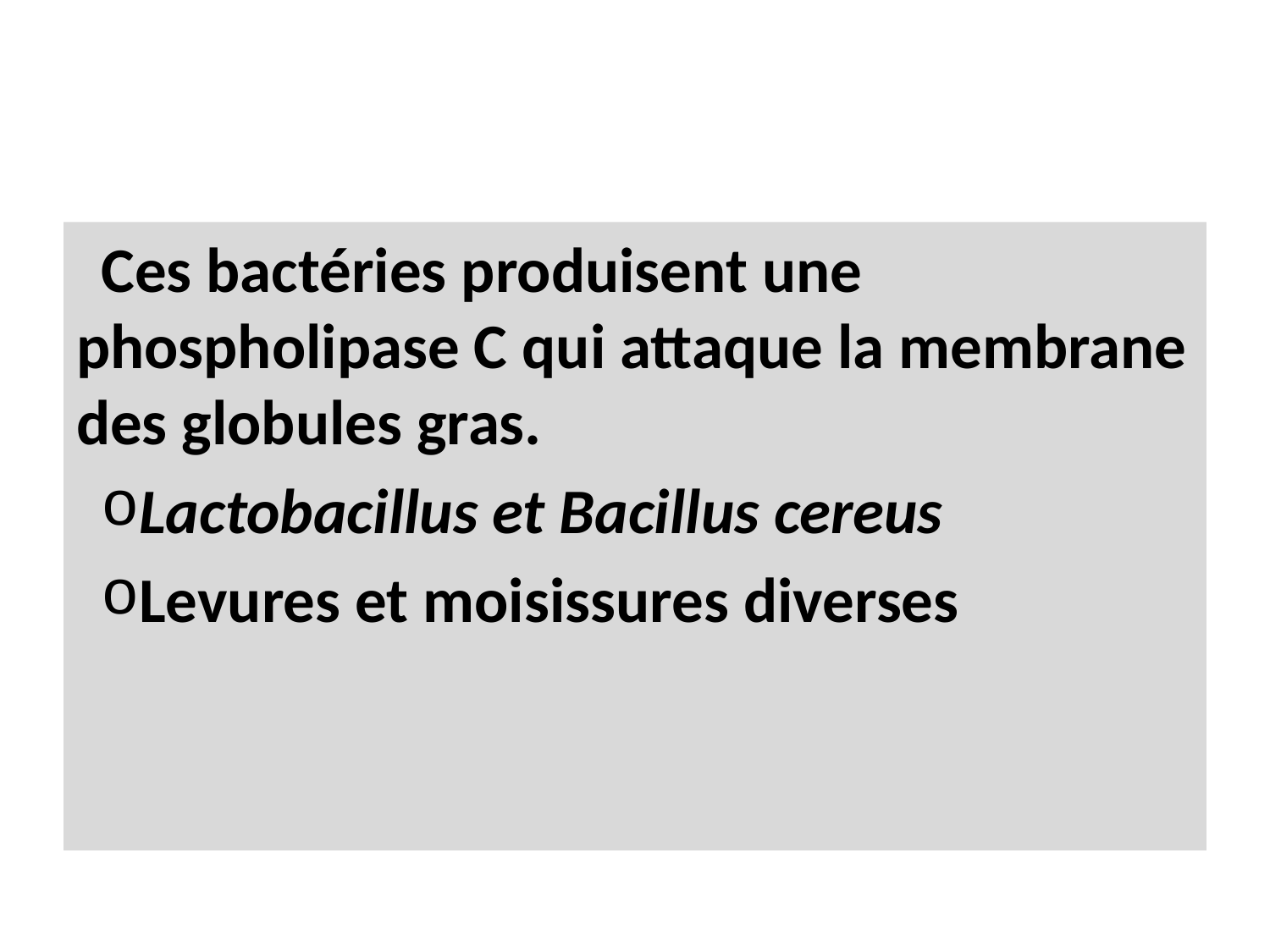

#
Ces bactéries produisent une phospholipase C qui attaque la membrane des globules gras.
Lactobacillus et Bacillus cereus
Levures et moisissures diverses